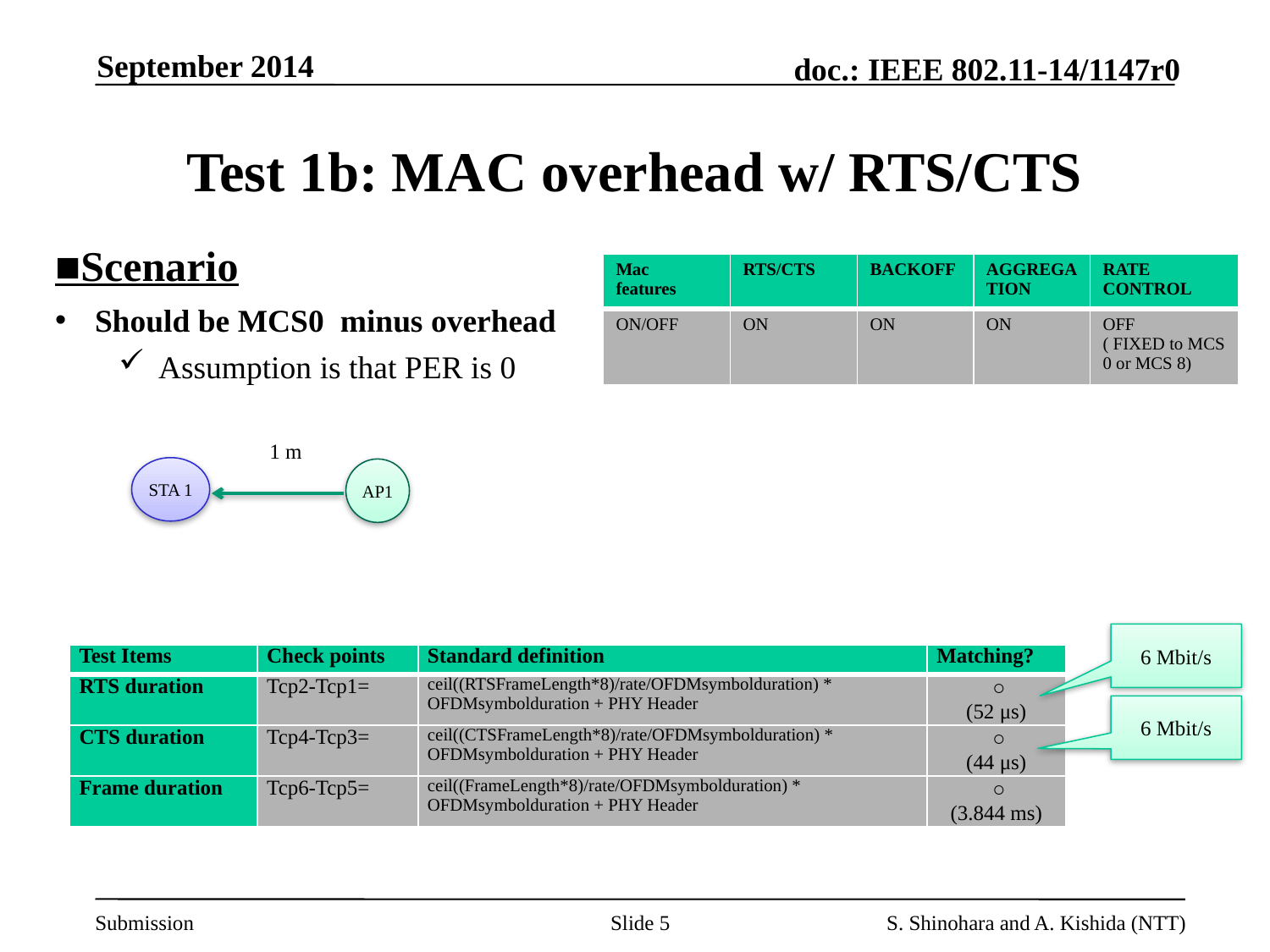

September 2014
# Test 1b: MAC overhead w/ RTS/CTS
■Scenario
Should be MCS0  minus overhead
Assumption is that PER is 0
| Mac features | RTS/CTS | BACKOFF | AGGREGATION | RATE CONTROL |
| --- | --- | --- | --- | --- |
| ON/OFF | ON | ON | ON | OFF ( FIXED to MCS 0 or MCS 8) |
1 m
STA 1
AP1
6 Mbit/s
| Test Items | Check points | Standard definition | Matching? |
| --- | --- | --- | --- |
| RTS duration | Tcp2-Tcp1= | ceil((RTSFrameLength\*8)/rate/OFDMsymbolduration) \* OFDMsymbolduration + PHY Header | ○ (52 μs) |
| CTS duration | Tcp4-Tcp3= | ceil((CTSFrameLength\*8)/rate/OFDMsymbolduration) \* OFDMsymbolduration + PHY Header | ○ (44 μs) |
| Frame duration | Tcp6-Tcp5= | ceil((FrameLength\*8)/rate/OFDMsymbolduration) \* OFDMsymbolduration + PHY Header | ○ (3.844 ms) |
6 Mbit/s
Slide 5
S. Shinohara and A. Kishida (NTT)